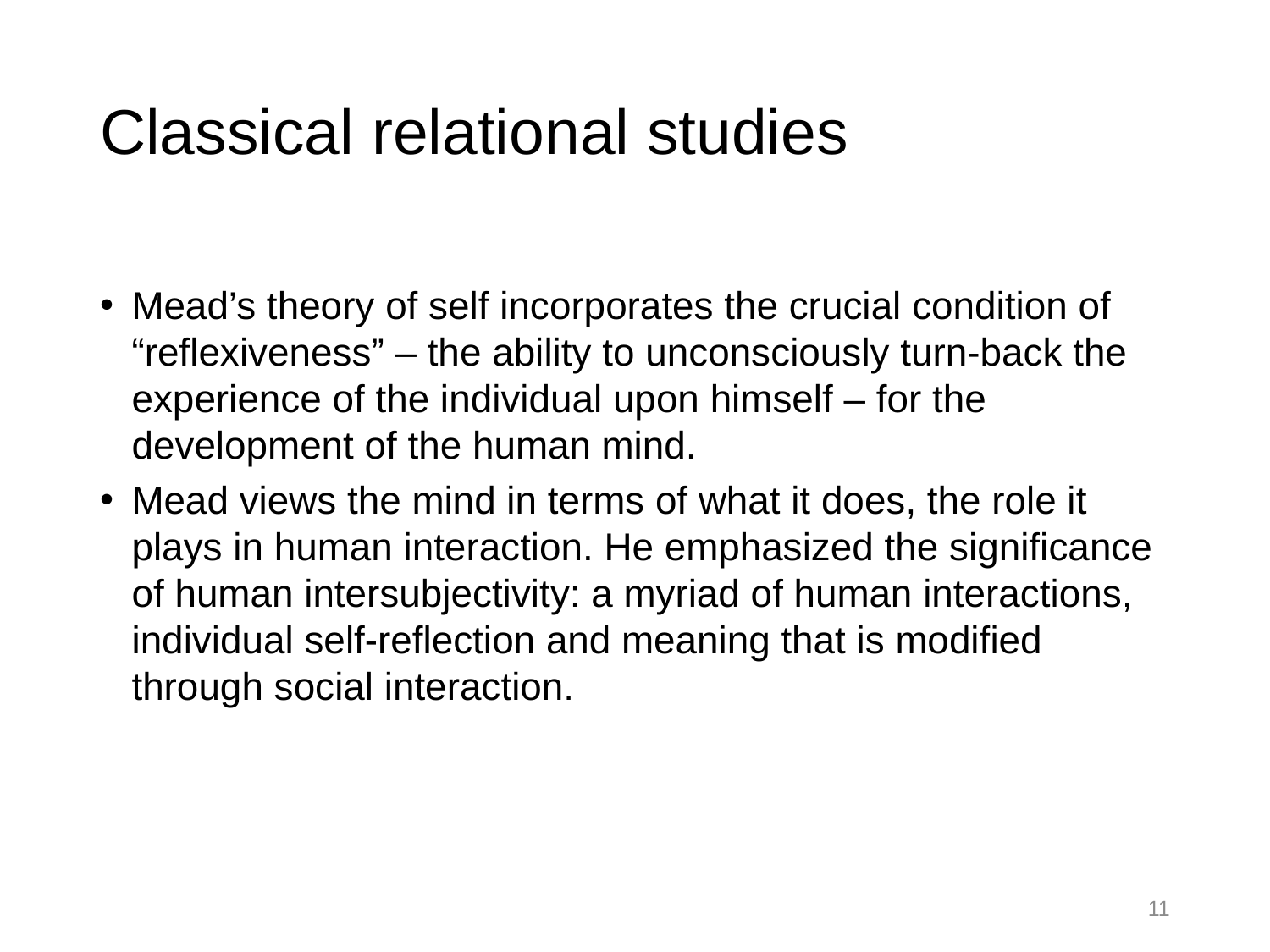

# Classical relational studies
Mead’s theory of self incorporates the crucial condition of “reflexiveness” – the ability to unconsciously turn-back the experience of the individual upon himself – for the development of the human mind.
Mead views the mind in terms of what it does, the role it plays in human interaction. He emphasized the significance of human intersubjectivity: a myriad of human interactions, individual self-reflection and meaning that is modified through social interaction.
11